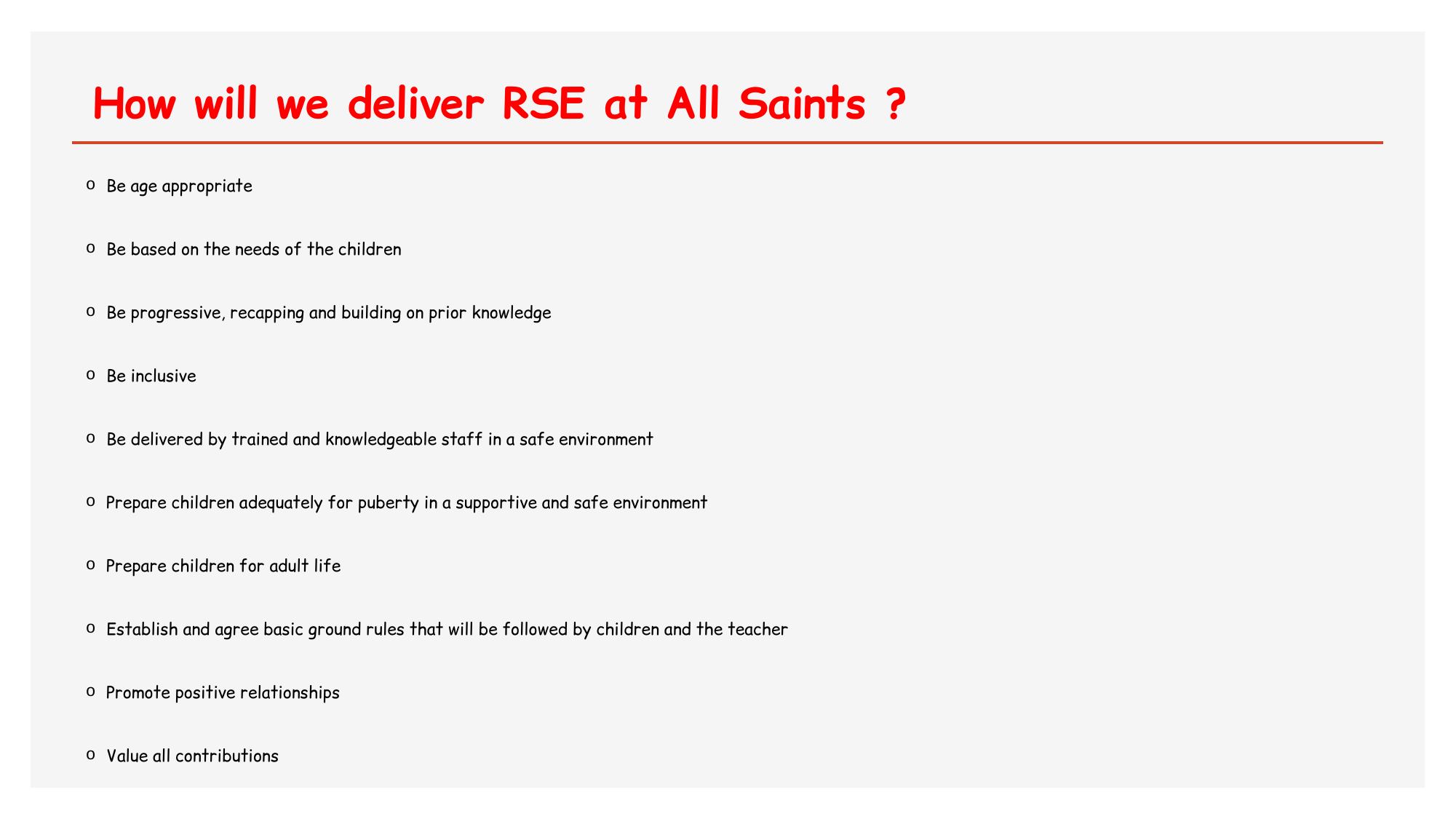

# How will we deliver RSE at All Saints ?
Be age appropriate
Be based on the needs of the children
Be progressive, recapping and building on prior knowledge
Be inclusive
Be delivered by trained and knowledgeable staff in a safe environment
Prepare children adequately for puberty in a supportive and safe environment
Prepare children for adult life
Establish and agree basic ground rules that will be followed by children and the teacher
Promote positive relationships
Value all contributions